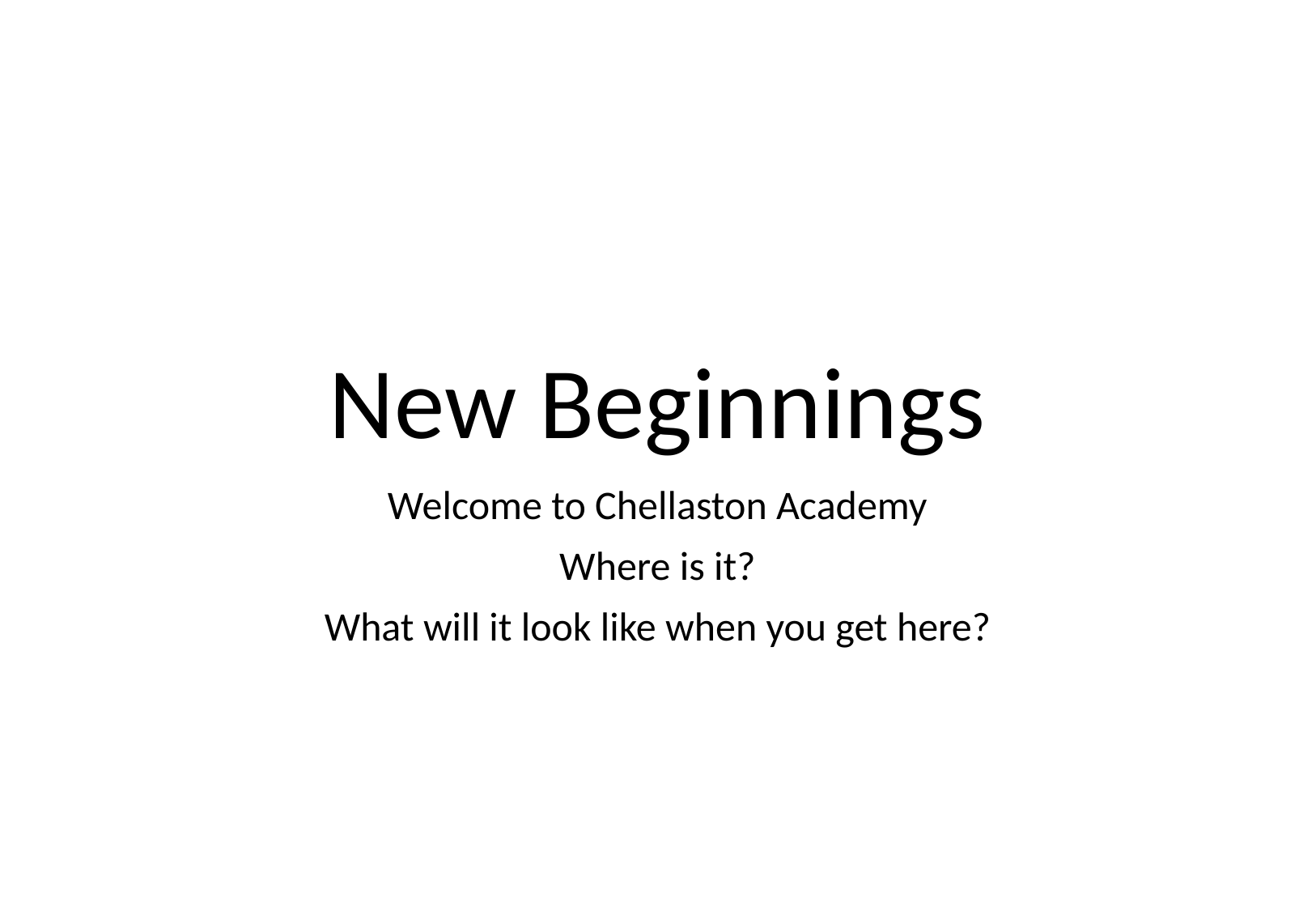

# New Beginnings
Welcome to Chellaston Academy
Where is it?
What will it look like when you get here?